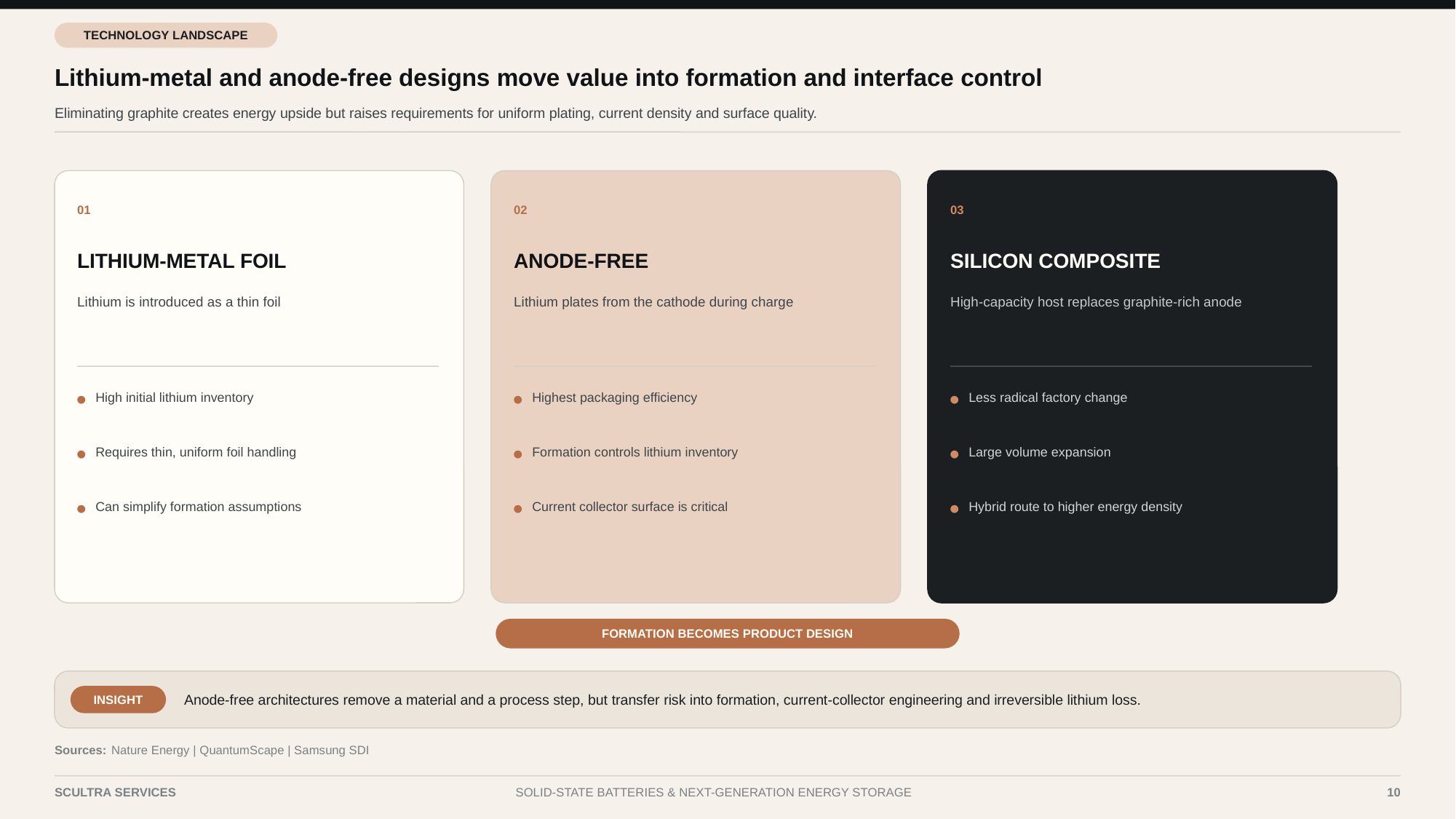

TECHNOLOGY LANDSCAPE
Lithium-metal and anode-free designs move value into formation and interface control
Eliminating graphite creates energy upside but raises requirements for uniform plating, current density and surface quality.

01
02
03
LITHIUM-METAL FOIL
ANODE-FREE
SILICON COMPOSITE
Lithium is introduced as a thin foil
Lithium plates from the cathode during charge
High-capacity host replaces graphite-rich anode

High initial lithium inventory
Highest packaging efficiency
Less radical factory change

Requires thin, uniform foil handling
Formation controls lithium inventory
Large volume expansion

Can simplify formation assumptions
Current collector surface is critical
Hybrid route to higher energy density

FORMATION BECOMES PRODUCT DESIGN

Anode-free architectures remove a material and a process step, but transfer risk into formation, current-collector engineering and irreversible lithium loss.

INSIGHT
Sources:
Nature Energy | QuantumScape | Samsung SDI

SCULTRA SERVICES
SOLID-STATE BATTERIES & NEXT-GENERATION ENERGY STORAGE
10